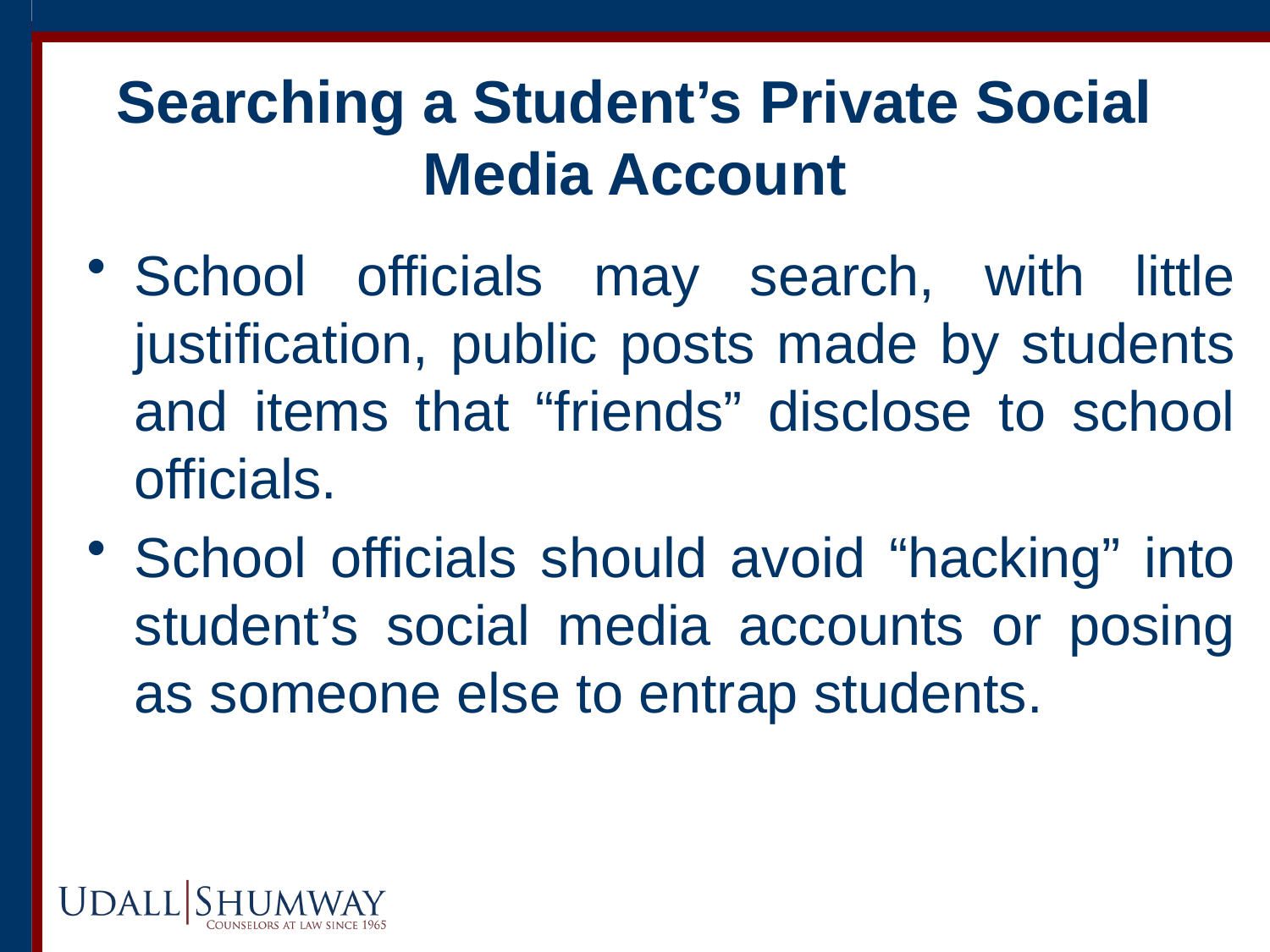

# Searching a Student’s Private Social Media Account
School officials may search, with little justification, public posts made by students and items that “friends” disclose to school officials.
School officials should avoid “hacking” into student’s social media accounts or posing as someone else to entrap students.